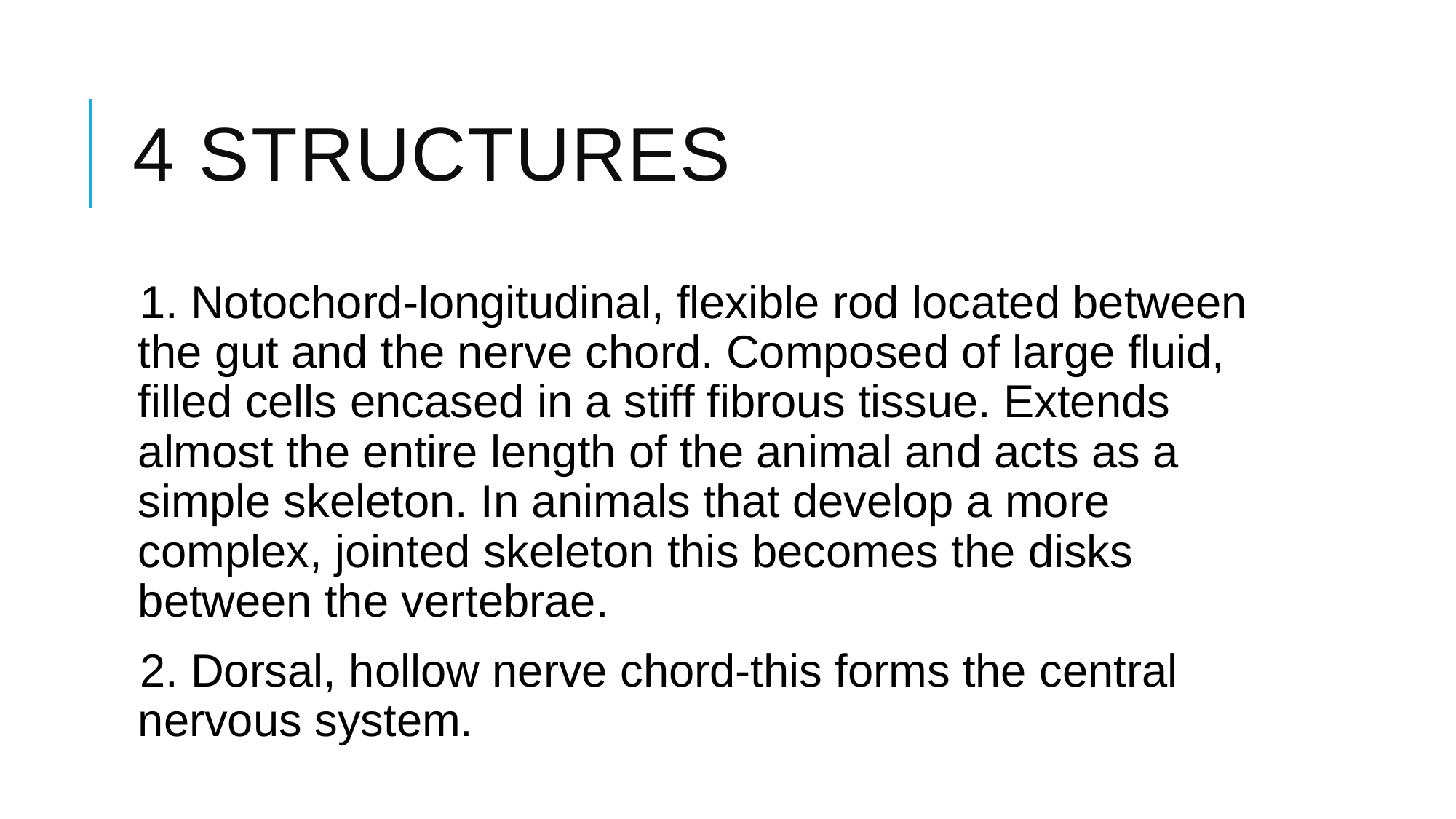

# 4 structures
1. Notochord-longitudinal, flexible rod located between the gut and the nerve chord. Composed of large fluid, filled cells encased in a stiff fibrous tissue. Extends almost the entire length of the animal and acts as a simple skeleton. In animals that develop a more complex, jointed skeleton this becomes the disks between the vertebrae.
2. Dorsal, hollow nerve chord-this forms the central nervous system.